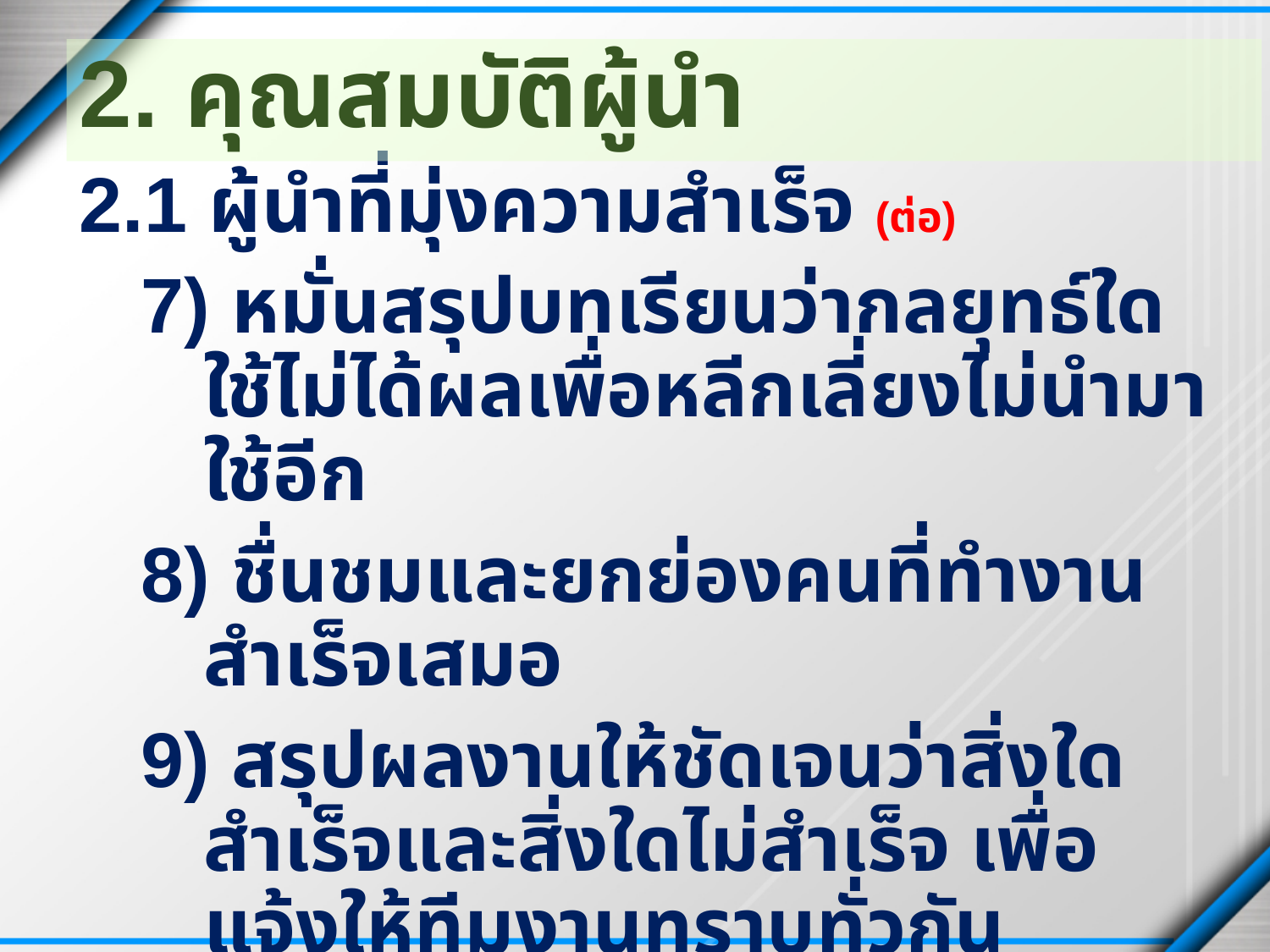

# 2. คุณสมบัติผู้นำ
2.1 ผู้นำที่มุ่งความสำเร็จ (ต่อ)
7) หมั่นสรุปบทเรียนว่ากลยุทธ์ใดใช้ไม่ได้ผลเพื่อหลีกเลี่ยงไม่นำมาใช้อีก
8) ชื่นชมและยกย่องคนที่ทำงานสำเร็จเสมอ
9) สรุปผลงานให้ชัดเจนว่าสิ่งใดสำเร็จและสิ่งใดไม่สำเร็จ เพื่อแจ้งให้ทีมงานทราบทั่วกัน
10) ไม่ย่อท้อต่อความผิดพลาดและล้มเหลวที่อาจเกิดขึ้น แต่ต้องจดจำไว้เป็นบทเรียน